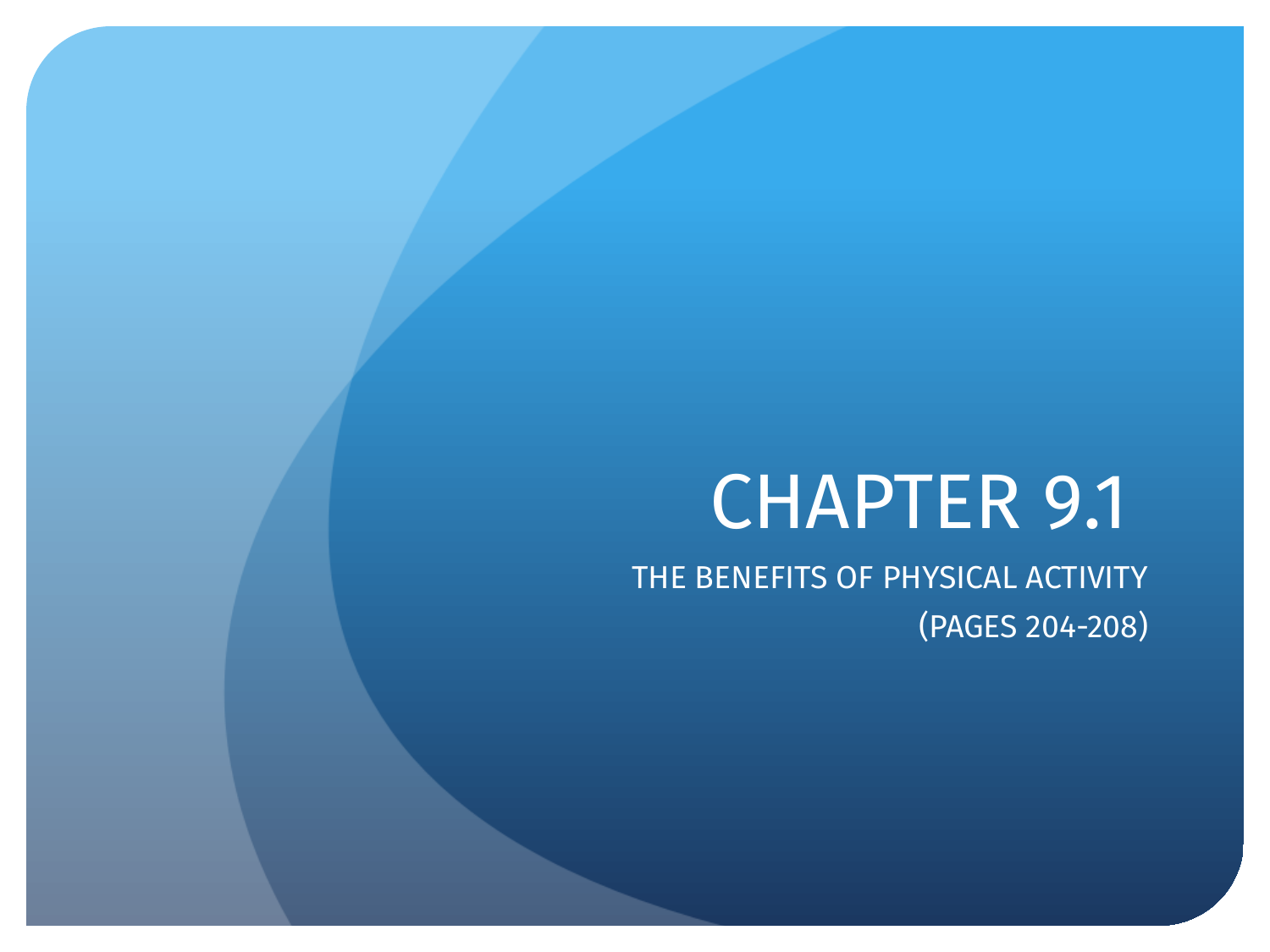

# CHAPTER 9.1
THE BENEFITS OF PHYSICAL ACTIVITY
(PAGES 204-208)